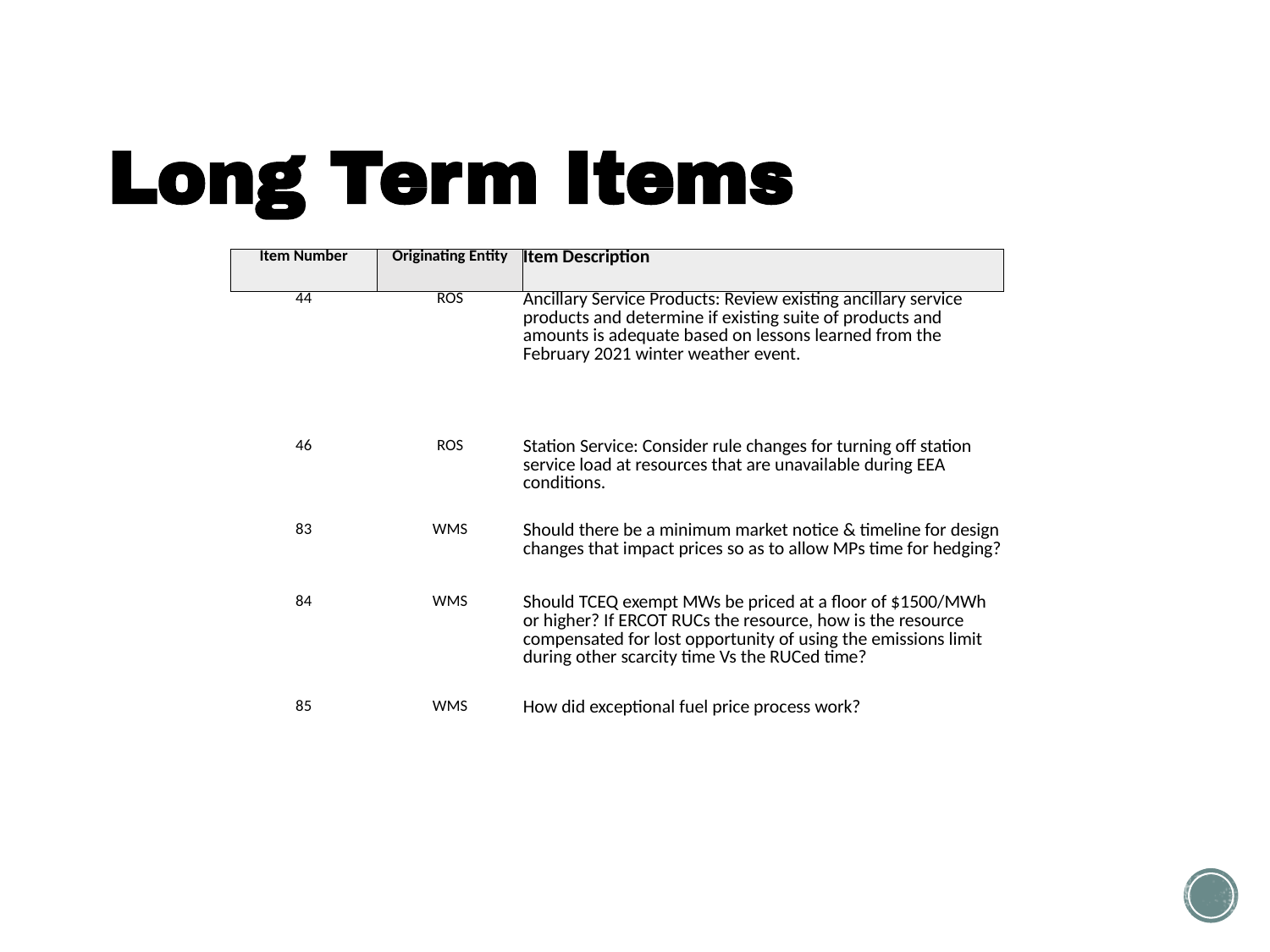

# Long Term Items
| Item Number | Originating Entity | Item Description |
| --- | --- | --- |
| 44 | ROS | Ancillary Service Products: Review existing ancillary service products and determine if existing suite of products and amounts is adequate based on lessons learned from the February 2021 winter weather event. |
| 46 | ROS | Station Service: Consider rule changes for turning off station service load at resources that are unavailable during EEA conditions. |
| 83 | WMS | Should there be a minimum market notice & timeline for design changes that impact prices so as to allow MPs time for hedging? |
| 84 | WMS | Should TCEQ exempt MWs be priced at a floor of $1500/MWh or higher? If ERCOT RUCs the resource, how is the resource compensated for lost opportunity of using the emissions limit during other scarcity time Vs the RUCed time? |
| 85 | WMS | How did exceptional fuel price process work? |